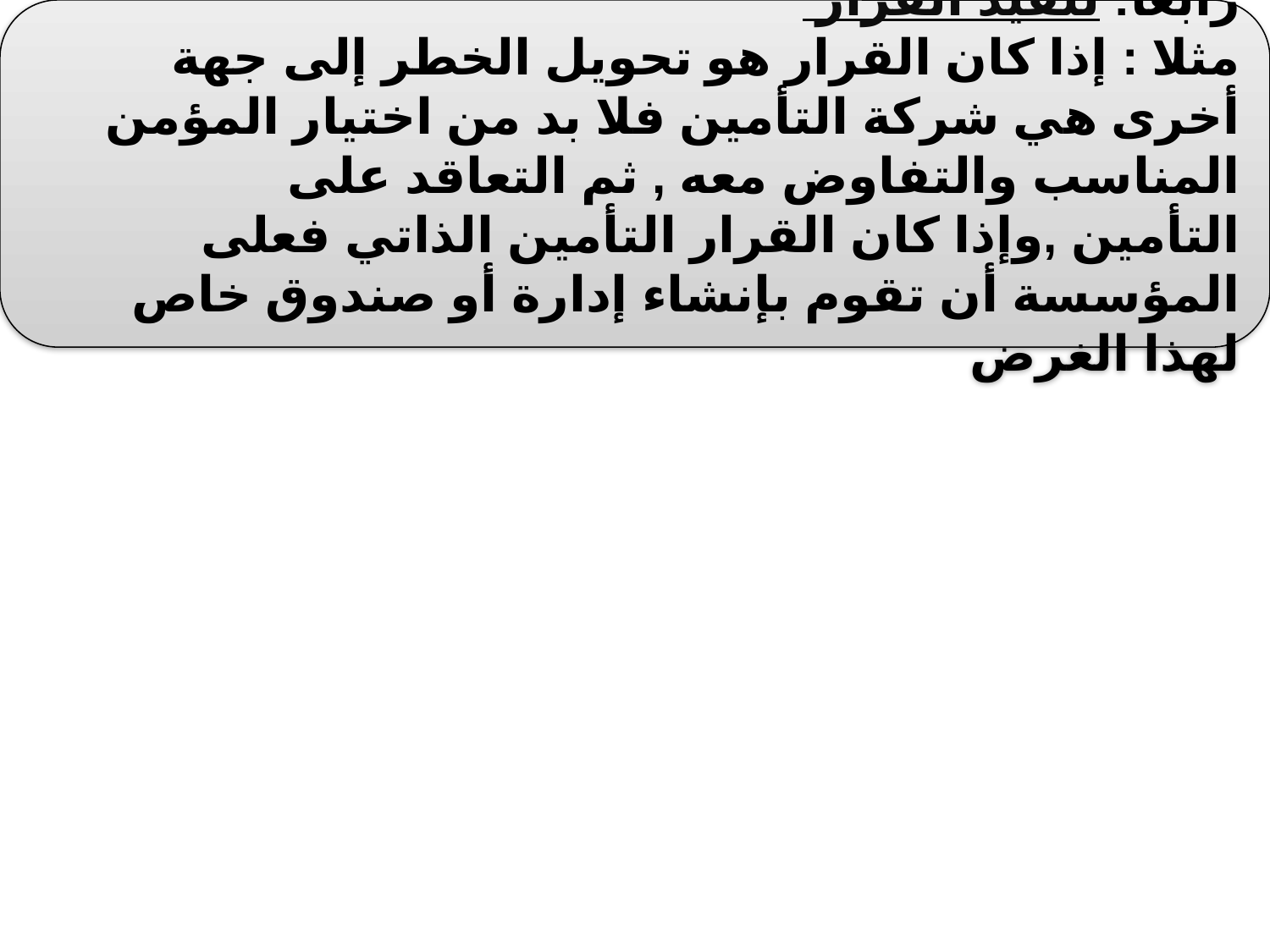

رابعا: تنفيذ القرار
مثلا : إذا كان القرار هو تحويل الخطر إلى جهة أخرى هي شركة التأمين فلا بد من اختيار المؤمن المناسب والتفاوض معه , ثم التعاقد على التأمين ,وإذا كان القرار التأمين الذاتي فعلى المؤسسة أن تقوم بإنشاء إدارة أو صندوق خاص لهذا الغرض